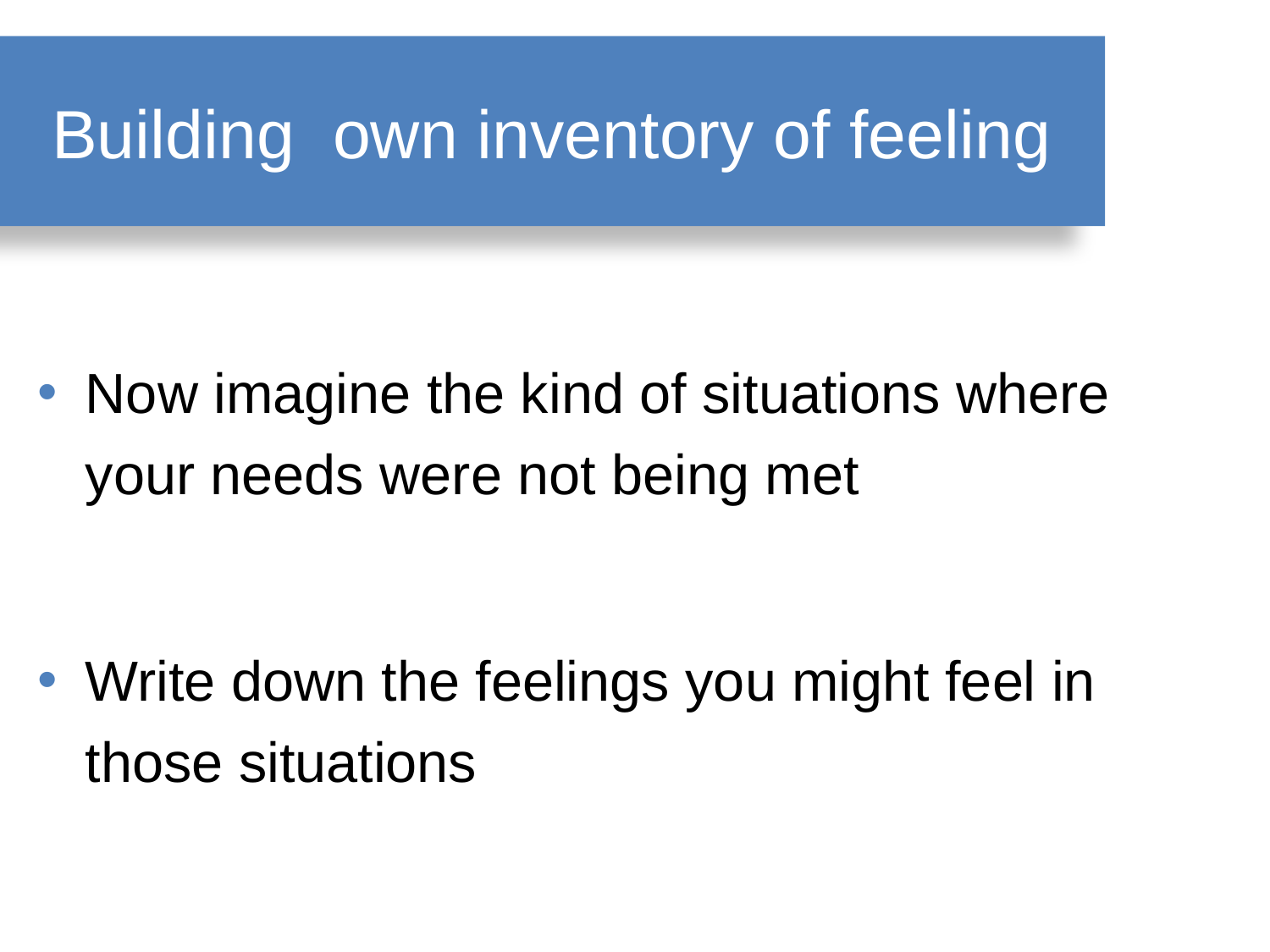

# Building  own inventory of feeling

Now imagine the kind of situations where your needs were not being met

Write down the feelings you might feel in those situations